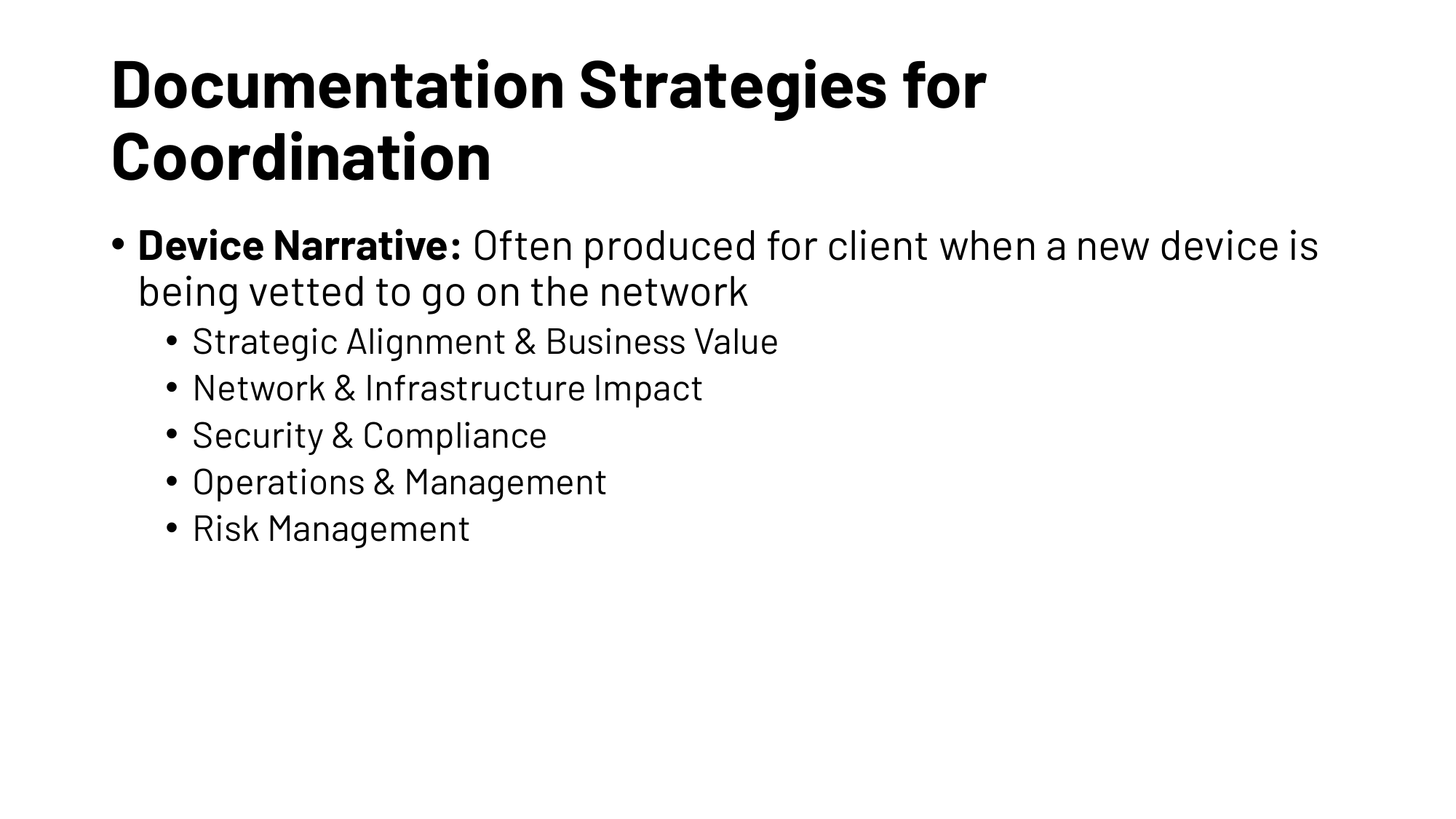

# Documentation Strategies for Coordination
Device Narrative: Often produced for client when a new device is being vetted to go on the network
Strategic Alignment & Business Value
Network & Infrastructure Impact
Security & Compliance
Operations & Management
Risk Management